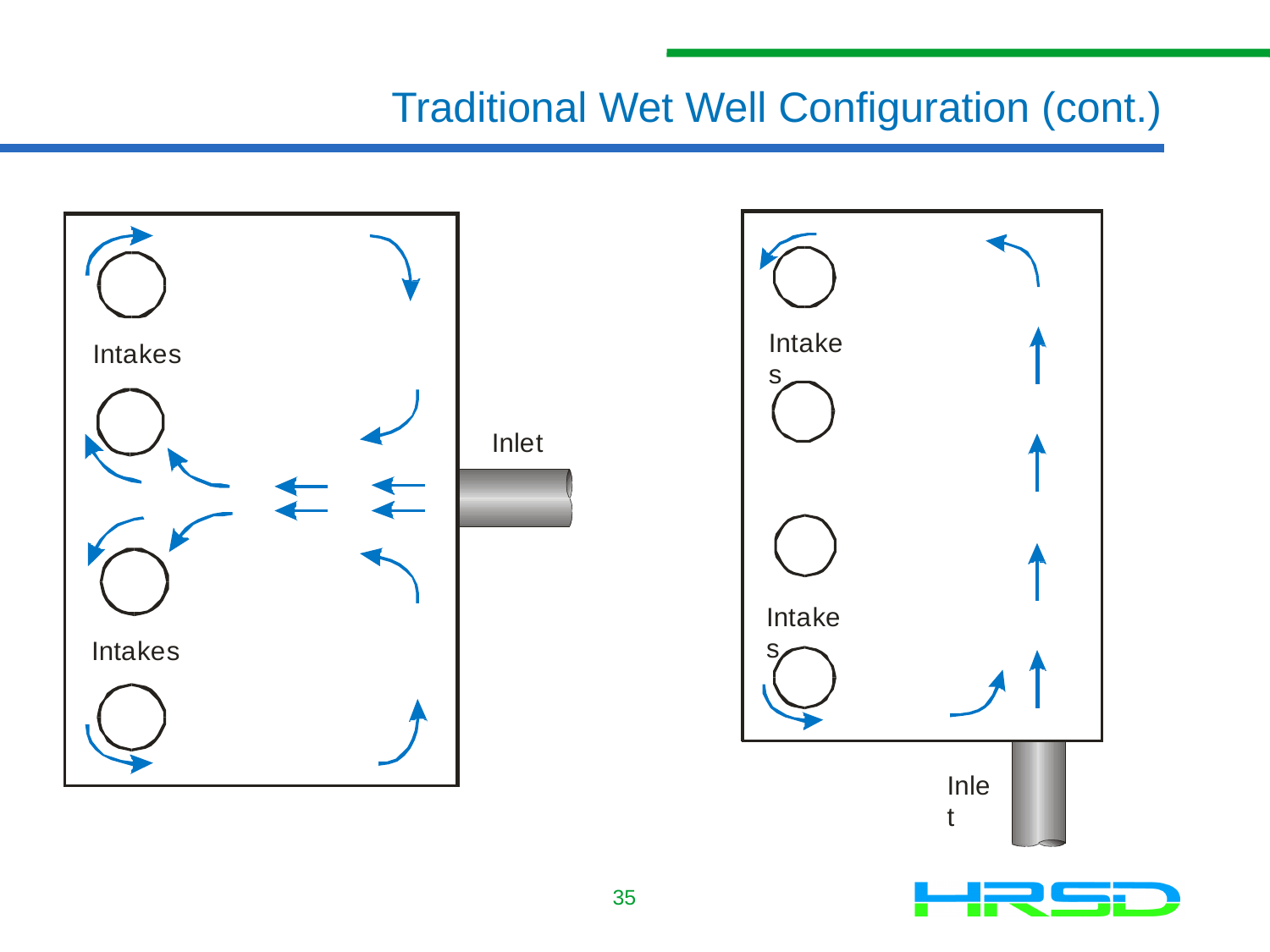

# Traditional Wet Well Configuration (cont.)

Intake s

Intakes

Inlet

Intakes

Inlet

Intakes

35